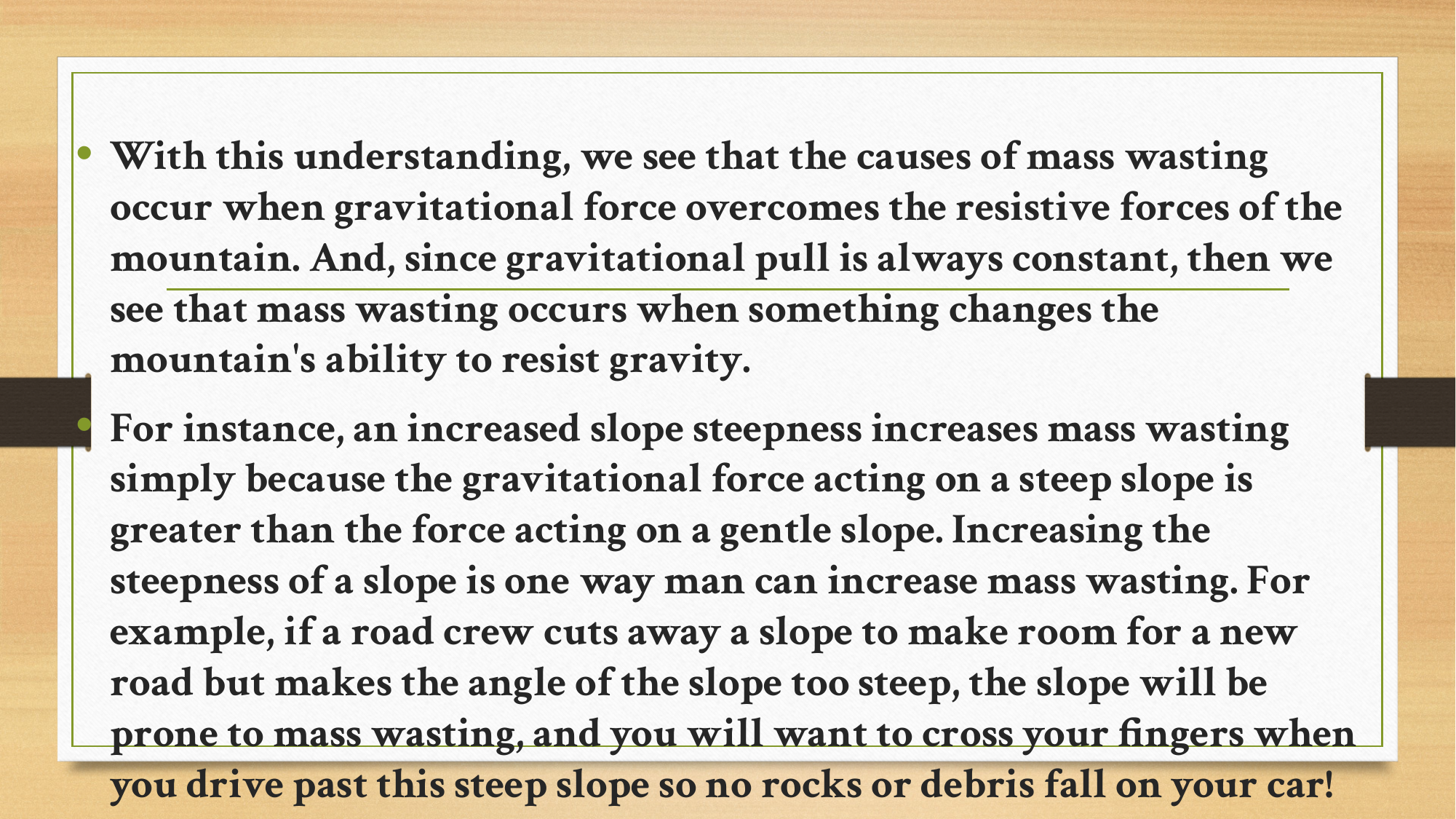

With this understanding, we see that the causes of mass wasting occur when gravitational force overcomes the resistive forces of the mountain. And, since gravitational pull is always constant, then we see that mass wasting occurs when something changes the mountain's ability to resist gravity.
For instance, an increased slope steepness increases mass wasting simply because the gravitational force acting on a steep slope is greater than the force acting on a gentle slope. Increasing the steepness of a slope is one way man can increase mass wasting. For example, if a road crew cuts away a slope to make room for a new road but makes the angle of the slope too steep, the slope will be prone to mass wasting, and you will want to cross your fingers when you drive past this steep slope so no rocks or debris fall on your car!